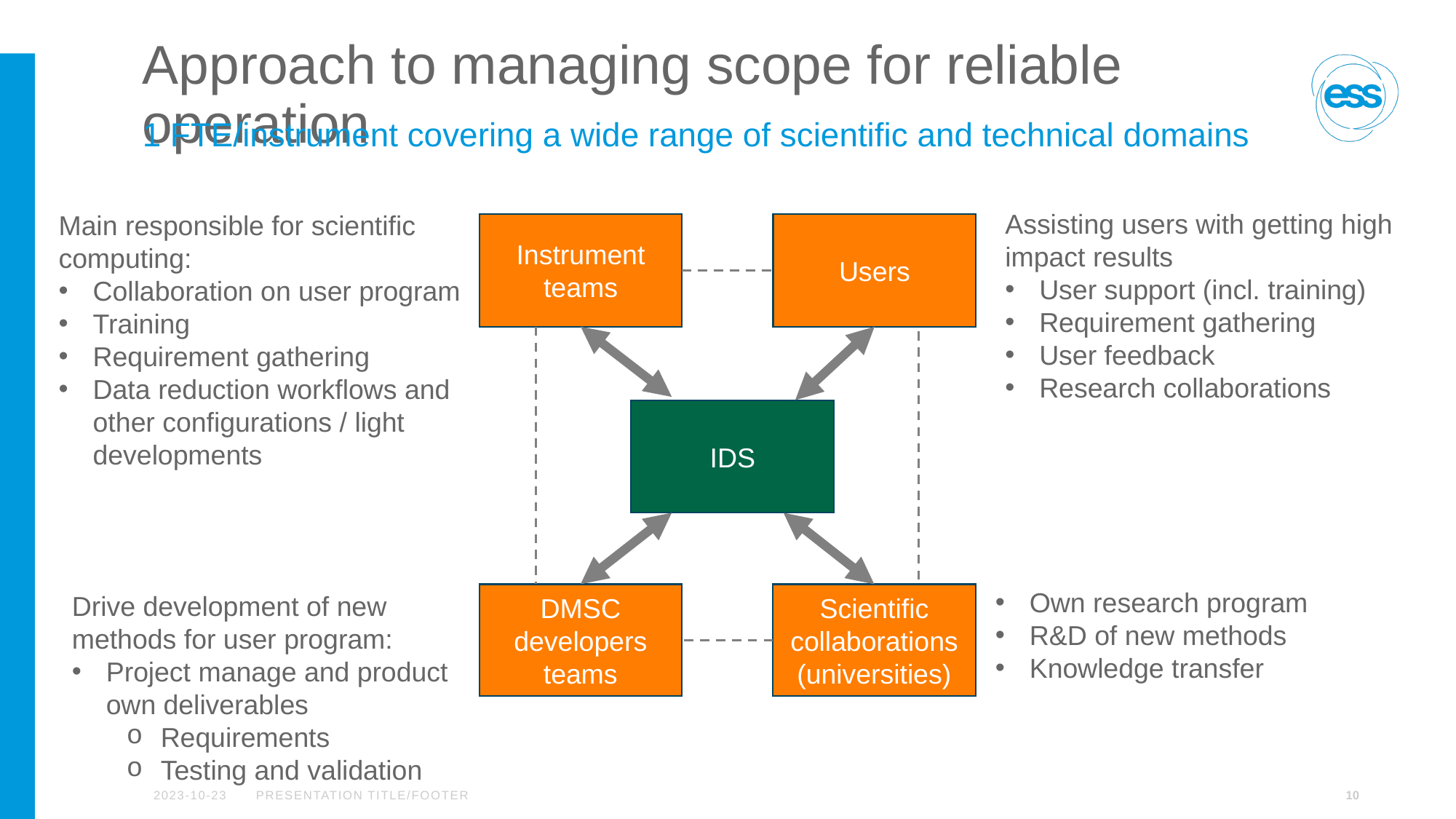

# Approach to managing scope for reliable operation
1 FTE/instrument covering a wide range of scientific and technical domains
Assisting users with getting high impact results
User support (incl. training)
Requirement gathering
User feedback
Research collaborations
Main responsible for scientific computing:
Collaboration on user program
Training
Requirement gathering
Data reduction workflows and other configurations / light developments
Instrument
teams
Users
IDS
Own research program
R&D of new methods
Knowledge transfer
Drive development of new methods for user program:
Project manage and product own deliverables
Requirements
Testing and validation
DMSC developers teams
Scientific collaborations (universities)
2023-10-23
PRESENTATION TITLE/FOOTER
10